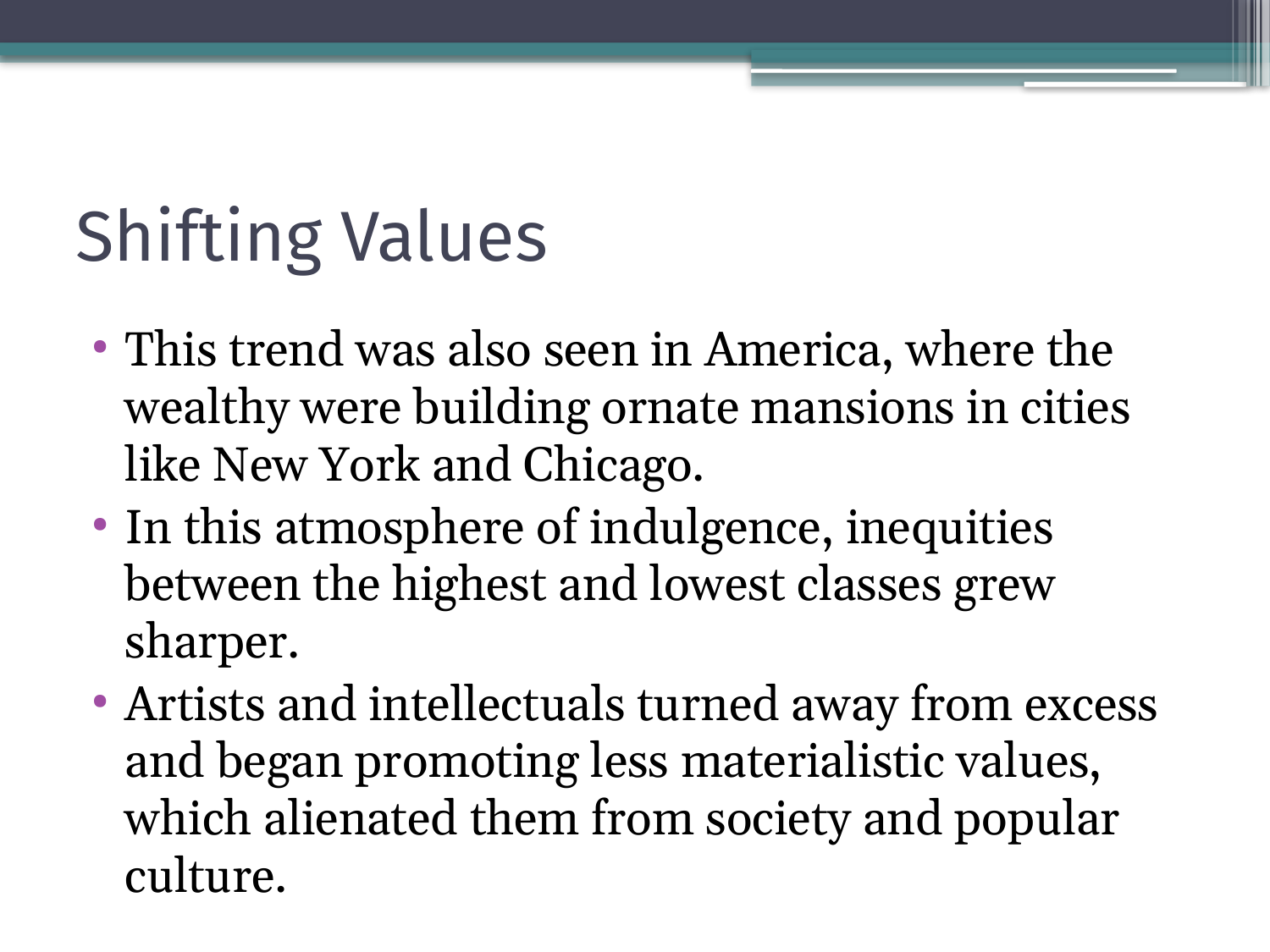

# Shifting Values
This trend was also seen in America, where the wealthy were building ornate mansions in cities like New York and Chicago.
In this atmosphere of indulgence, inequities between the highest and lowest classes grew sharper.
Artists and intellectuals turned away from excess and began promoting less materialistic values, which alienated them from society and popular culture.